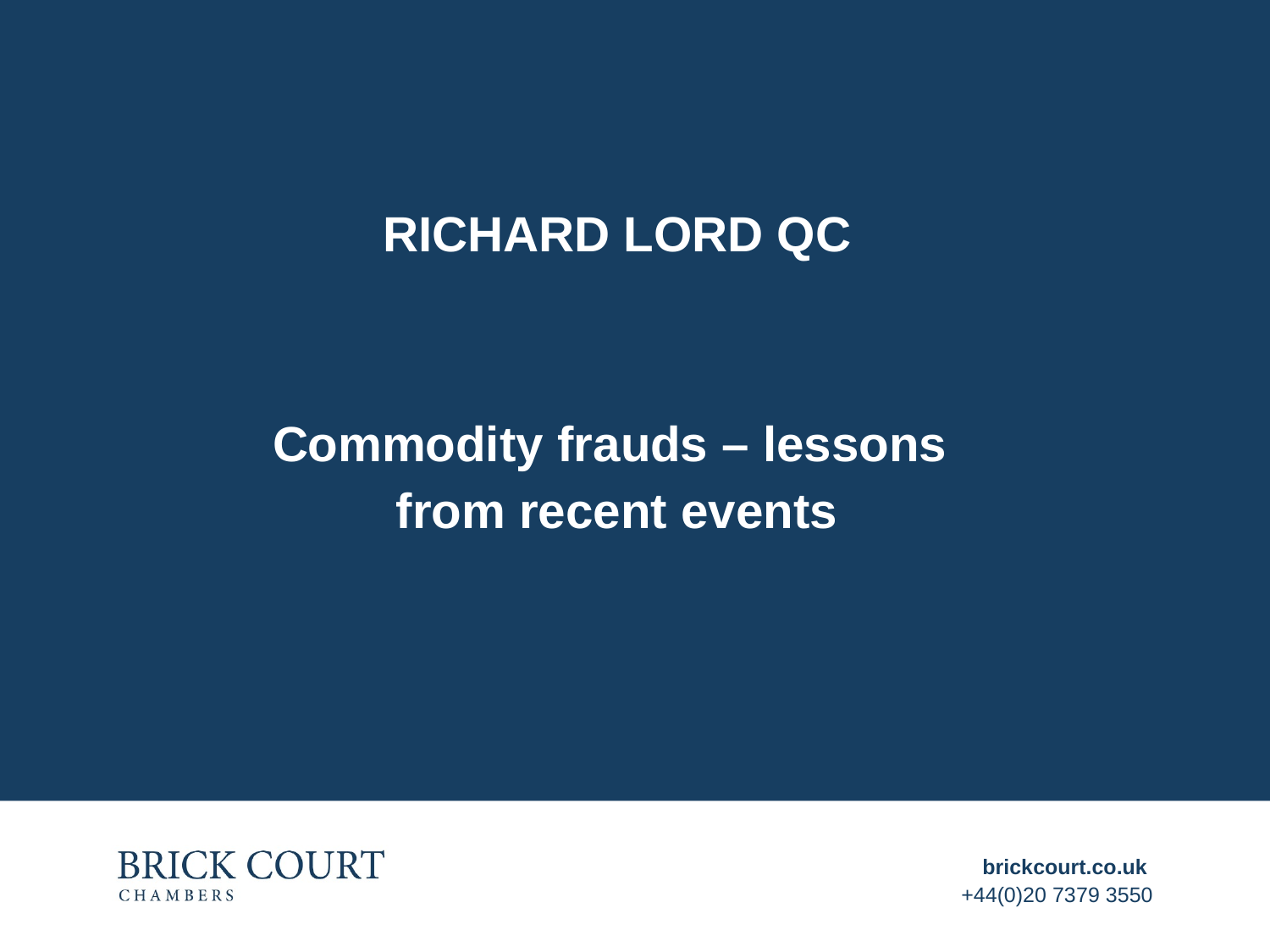

#
RICHARD LORD QC

Commodity frauds – lessons

from recent events

brickcourt.co.uk
+44(0)20 7379 3550